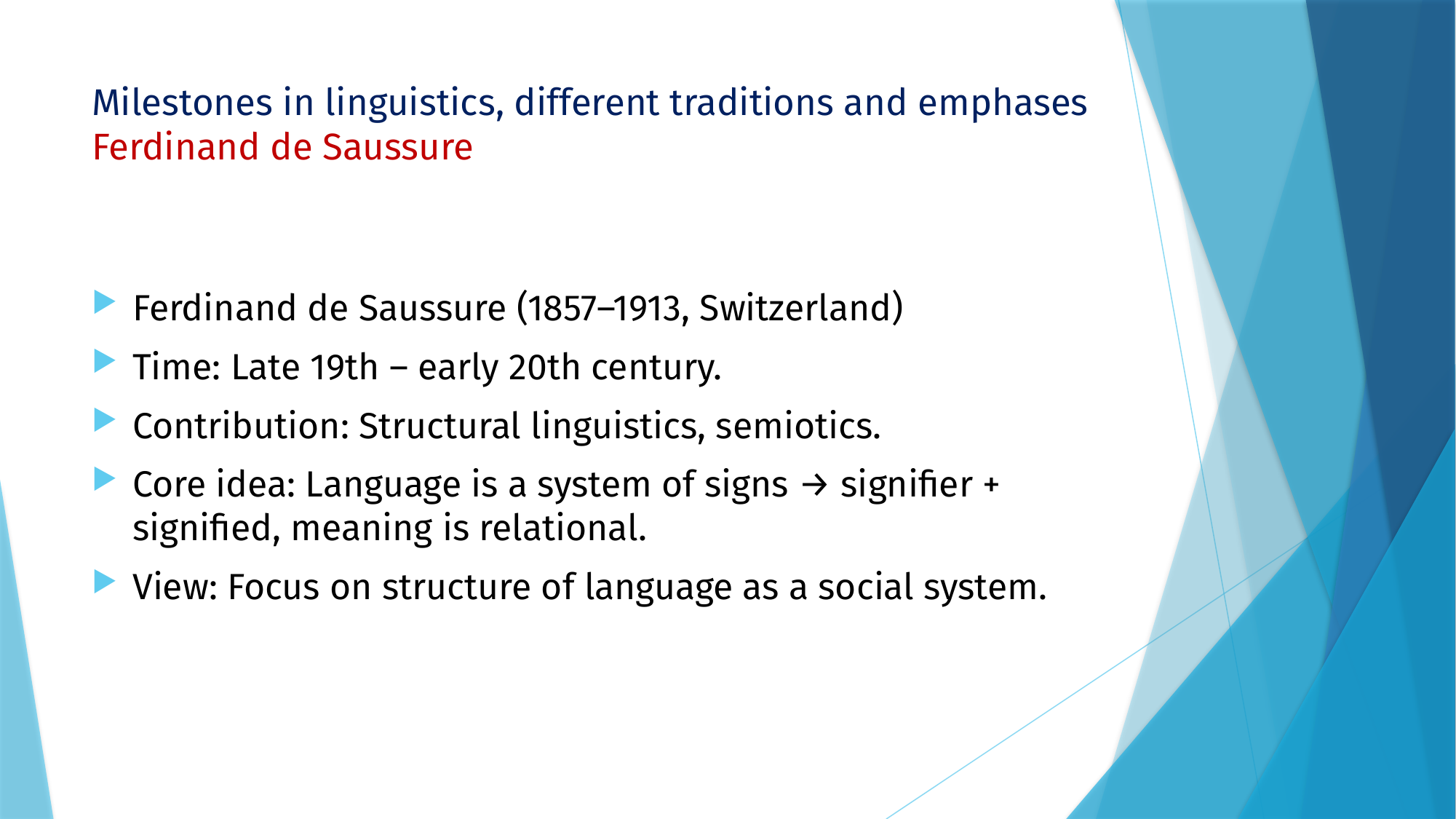

# Milestones in linguistics, different traditions and emphases Ferdinand de Saussure
Ferdinand de Saussure (1857–1913, Switzerland)
Time: Late 19th – early 20th century.
Contribution: Structural linguistics, semiotics.
Core idea: Language is a system of signs → signifier + signified, meaning is relational.
View: Focus on structure of language as a social system.